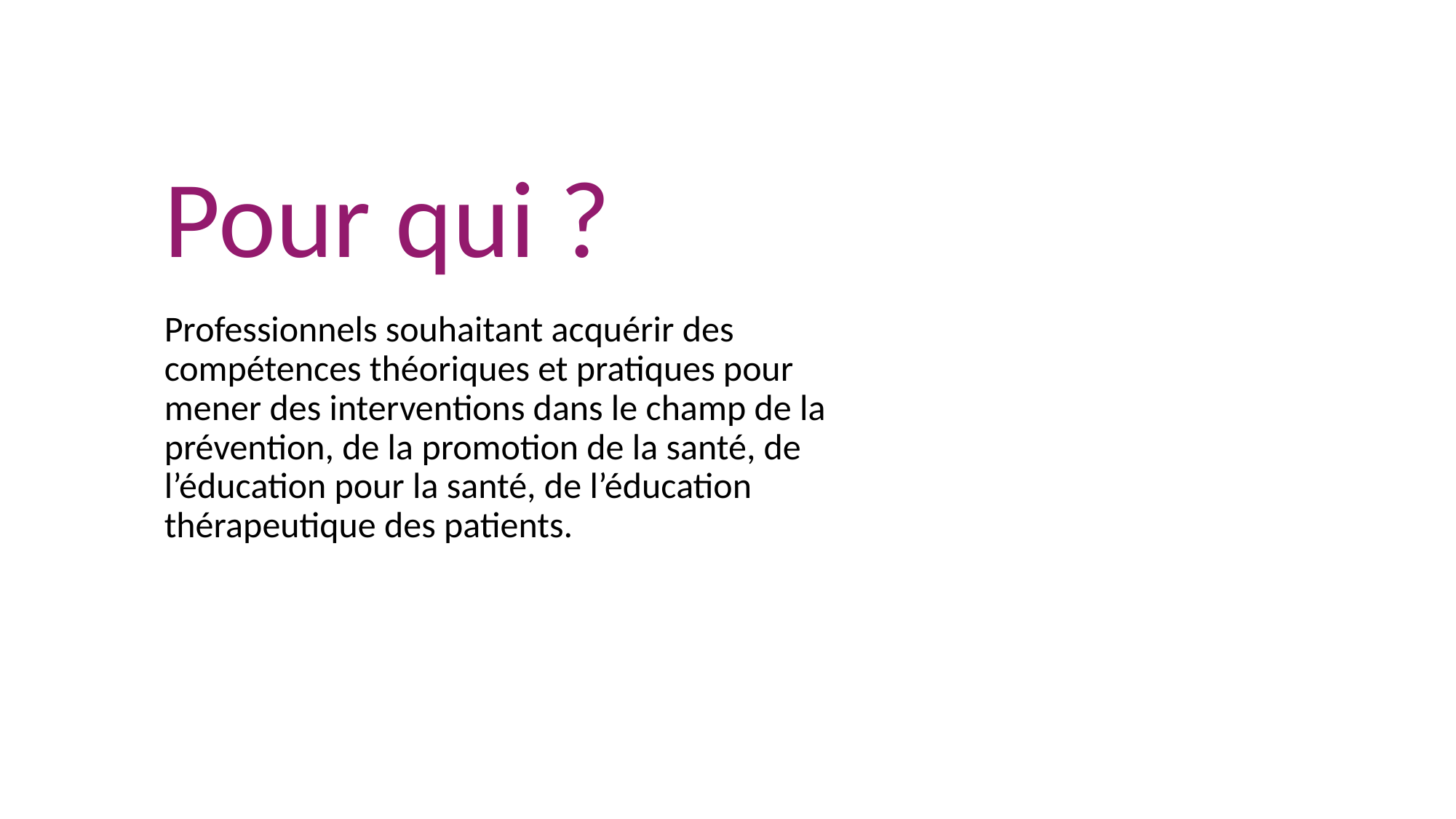

# Pour qui ?
Professionnels souhaitant acquérir des compétences théoriques et pratiques pour mener des interventions dans le champ de la prévention, de la promotion de la santé, de l’éducation pour la santé, de l’éducation thérapeutique des patients.